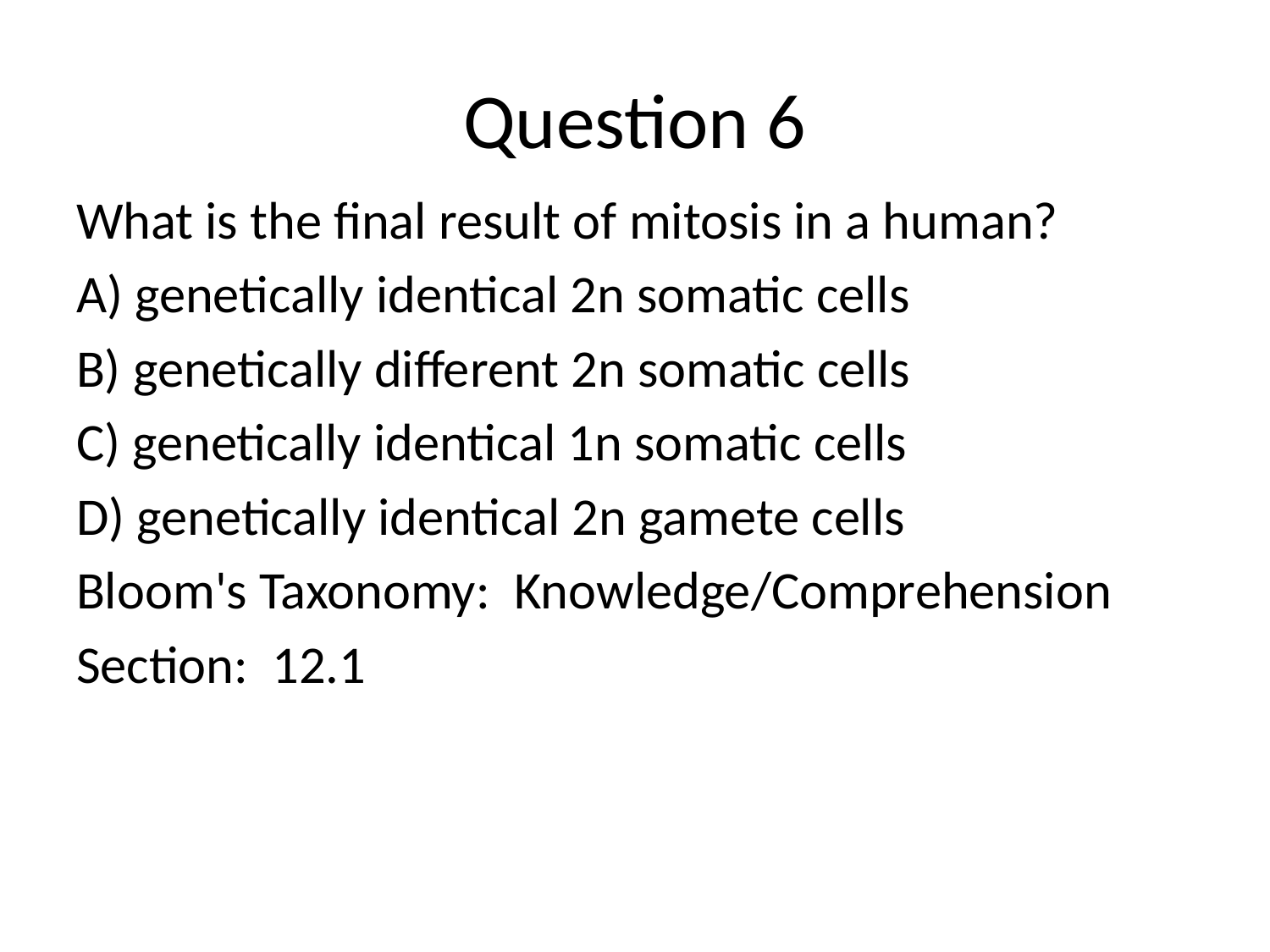

# Question 6
What is the final result of mitosis in a human?
A) genetically identical 2n somatic cells
B) genetically different 2n somatic cells
C) genetically identical 1n somatic cells
D) genetically identical 2n gamete cells
Bloom's Taxonomy:  Knowledge/Comprehension
Section:  12.1